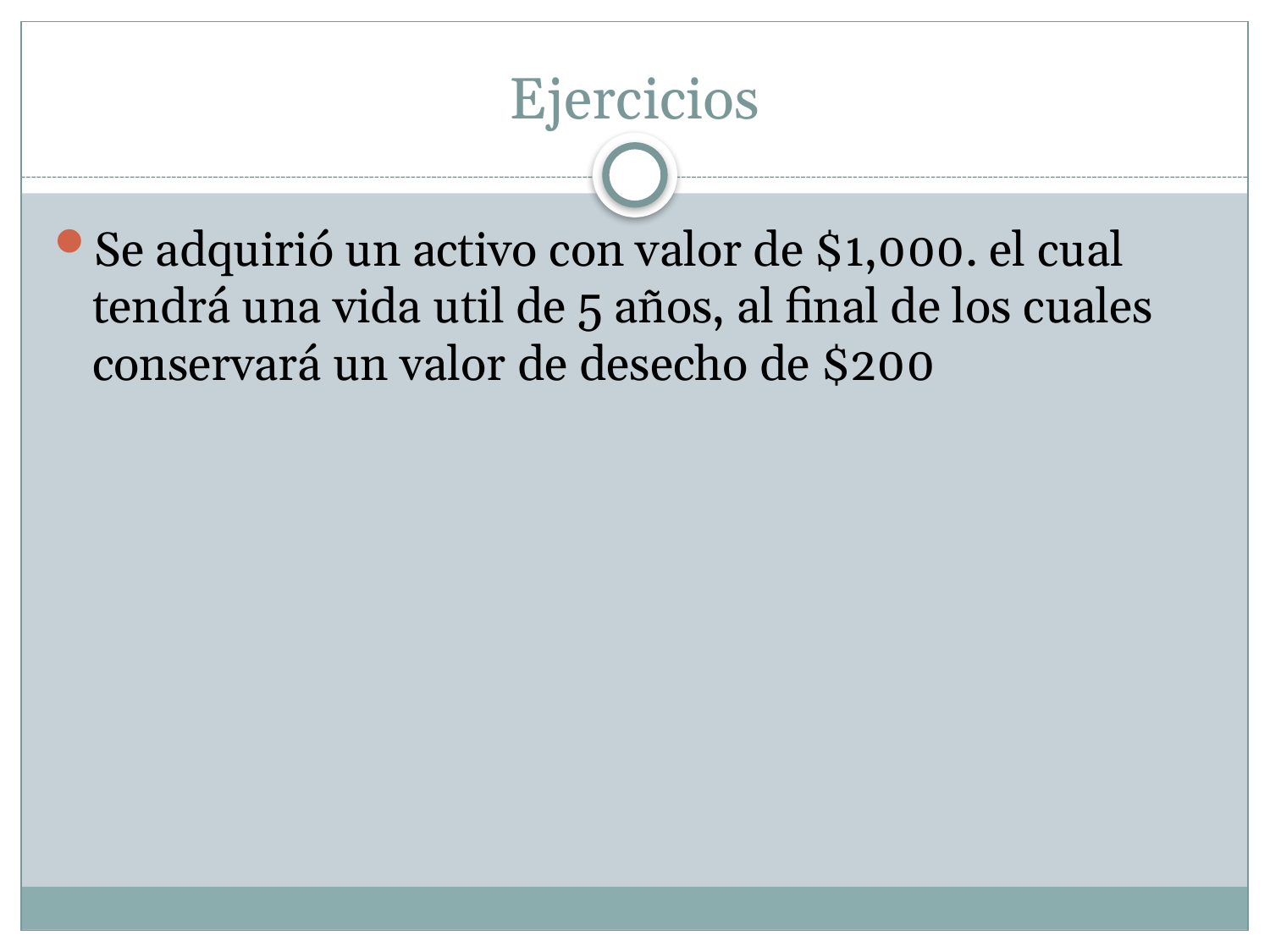

# Ejercicios
Se adquirió un activo con valor de $1,000. el cual tendrá una vida util de 5 años, al final de los cuales conservará un valor de desecho de $200